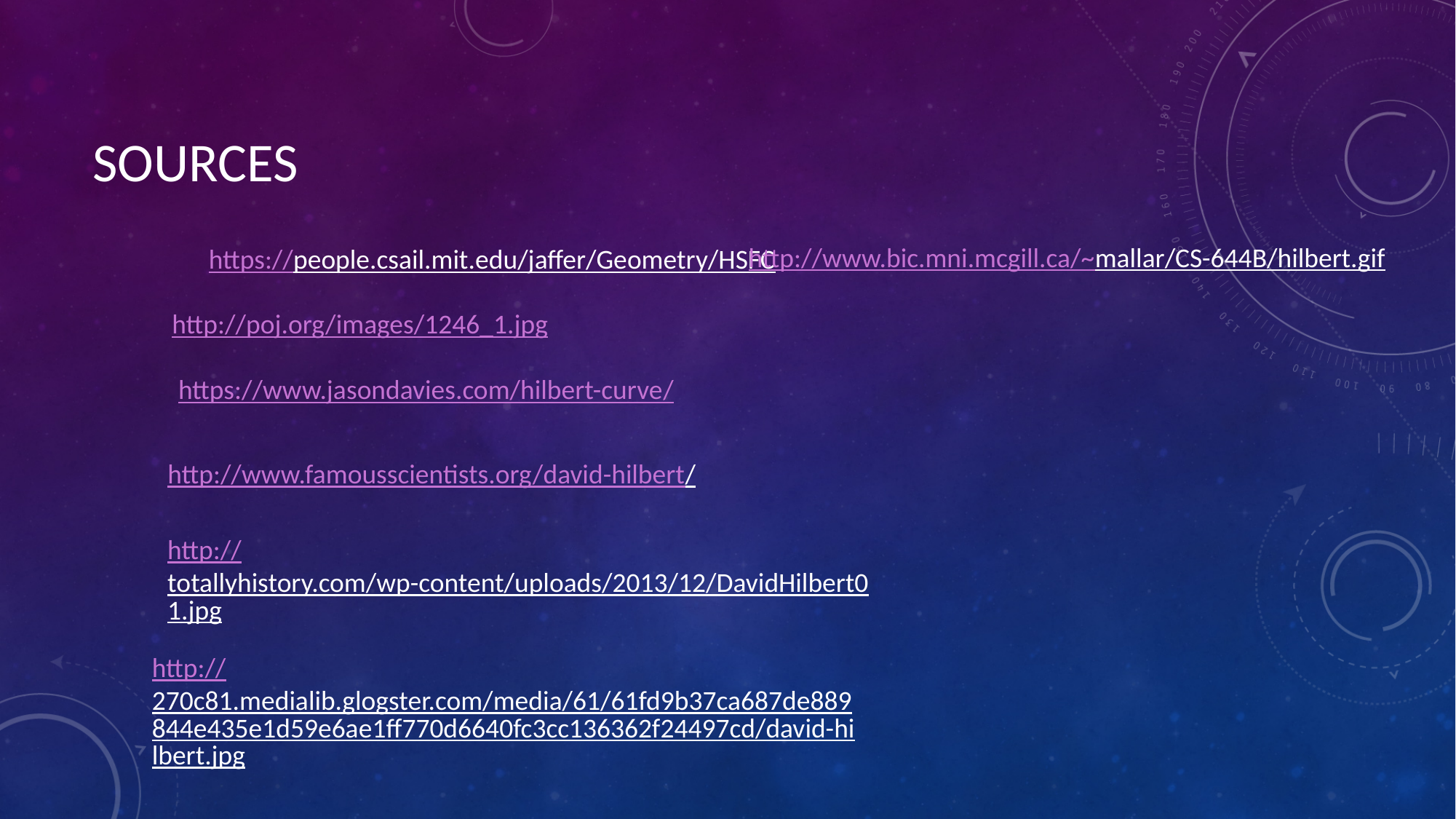

# Sources
http://www.bic.mni.mcgill.ca/~mallar/CS-644B/hilbert.gif
https://people.csail.mit.edu/jaffer/Geometry/HSFC
http://poj.org/images/1246_1.jpg

 https://www.jasondavies.com/hilbert-curve/
http://www.famousscientists.org/david-hilbert/
http://totallyhistory.com/wp-content/uploads/2013/12/DavidHilbert01.jpg
http://270c81.medialib.glogster.com/media/61/61fd9b37ca687de889844e435e1d59e6ae1ff770d6640fc3cc136362f24497cd/david-hilbert.jpg